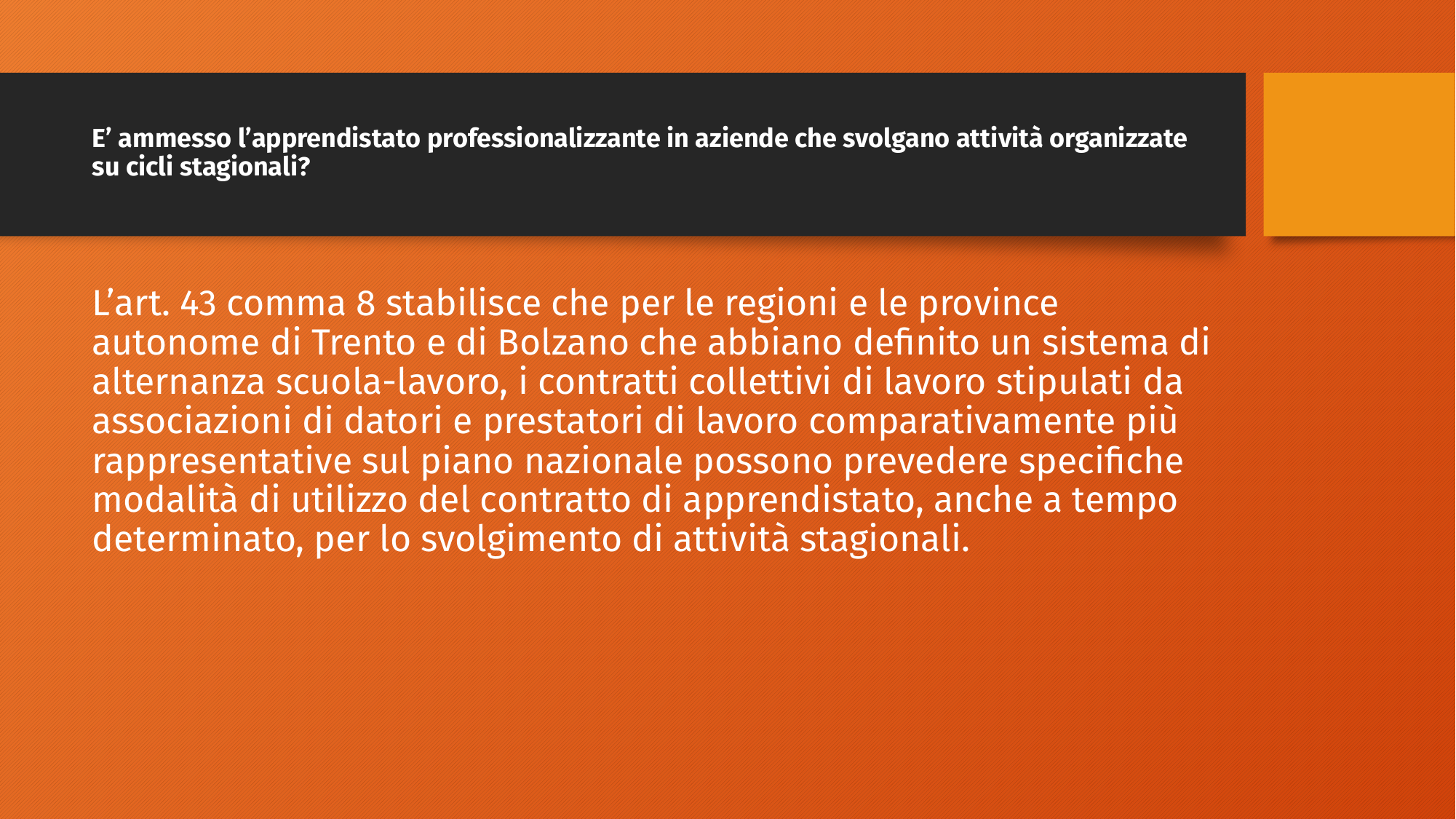

# E’ ammesso l’apprendistato professionalizzante in aziende che svolgano attività organizzate su cicli stagionali?
L’art. 43 comma 8 stabilisce che per le regioni e le province autonome di Trento e di Bolzano che abbiano definito un sistema di alternanza scuola-lavoro, i contratti collettivi di lavoro stipulati da associazioni di datori e prestatori di lavoro comparativamente più rappresentative sul piano nazionale possono prevedere specifiche modalità di utilizzo del contratto di apprendistato, anche a tempo determinato, per lo svolgimento di attività stagionali.